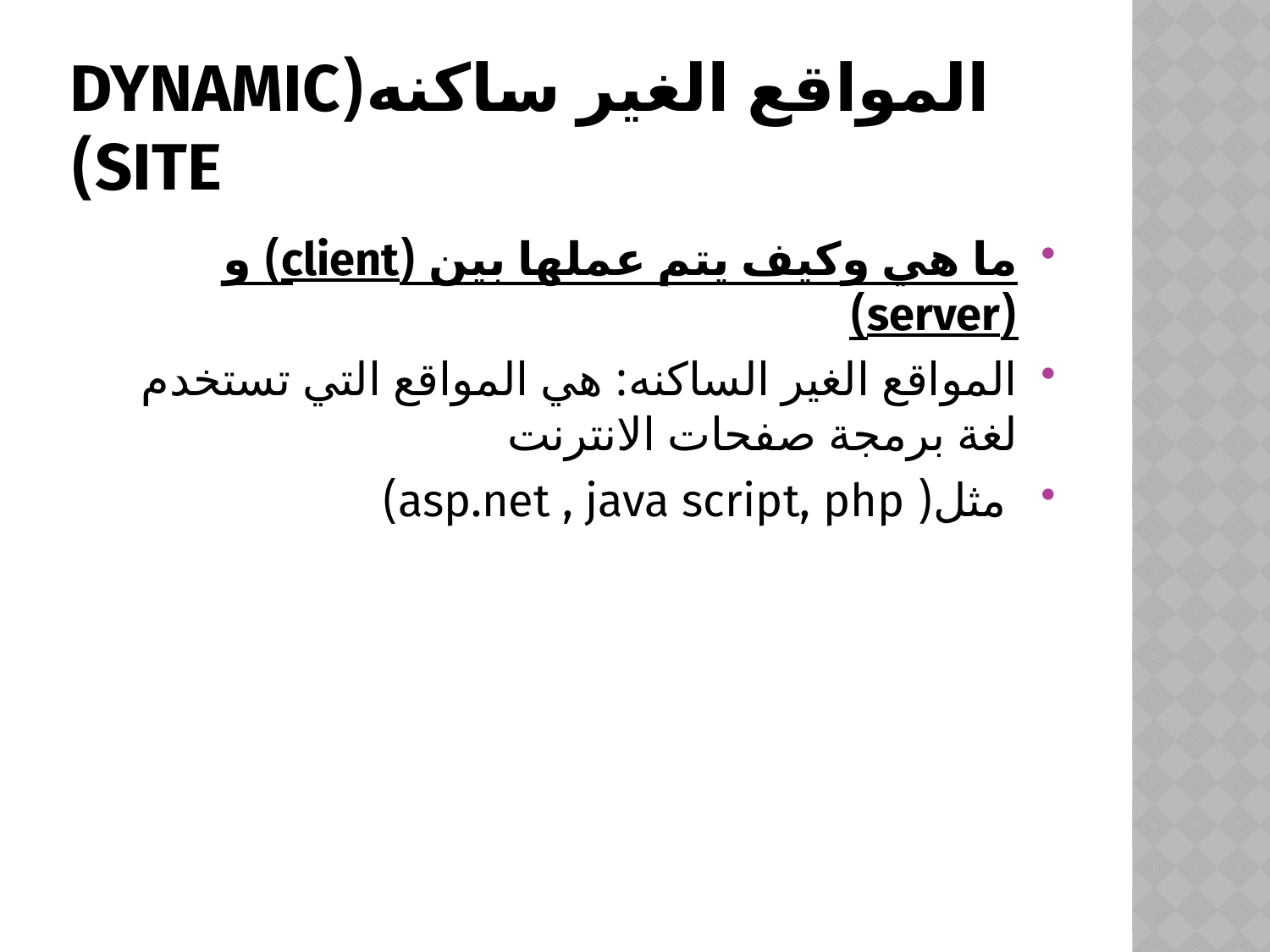

# المواقع الغير ساكنه(dynamic site)
ما هي وكيف يتم عملها بين (client) و (server)
المواقع الغير الساكنه: هي المواقع التي تستخدم لغة برمجة صفحات الانترنت
 مثل( asp.net , java script, php)